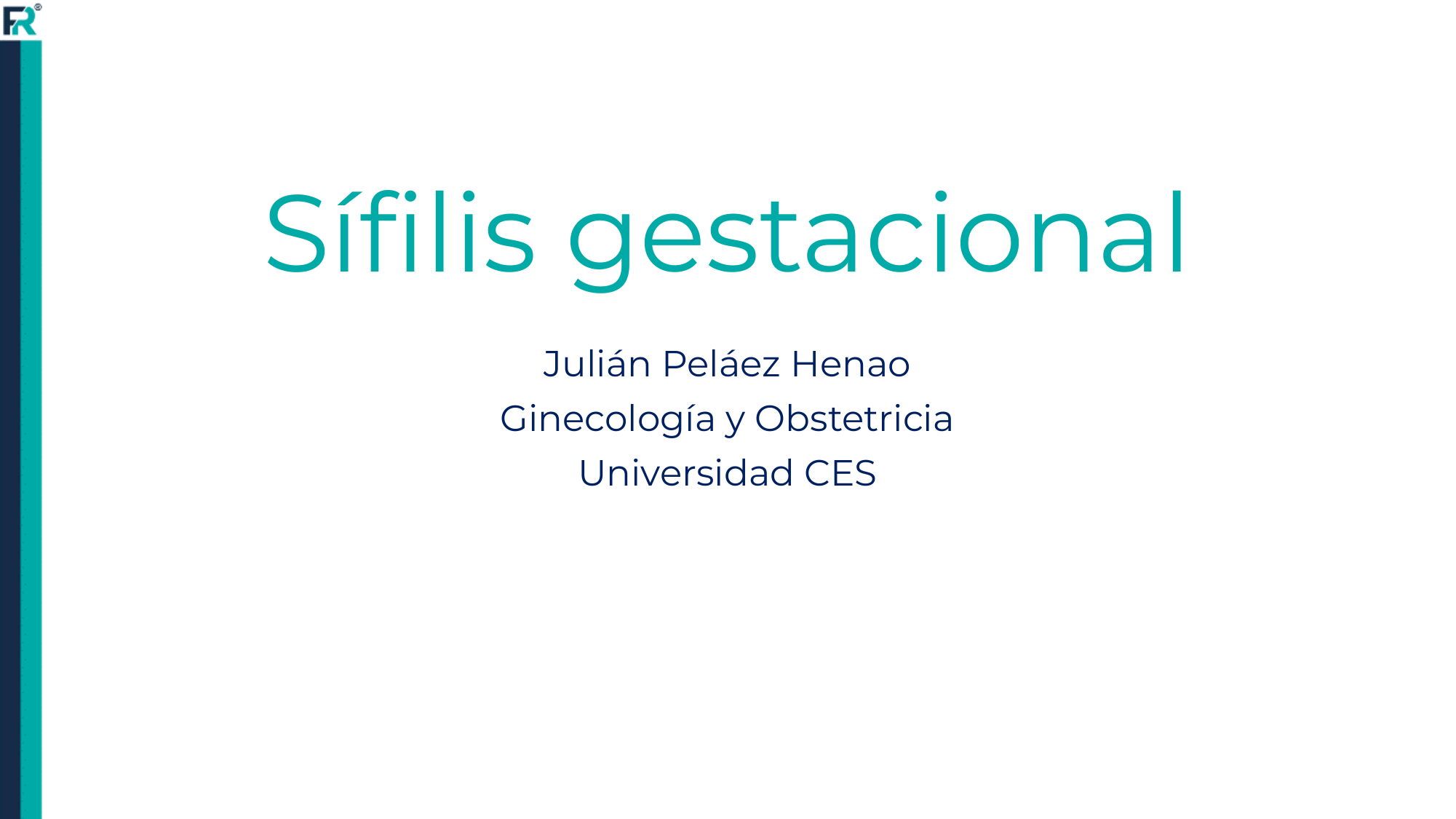

# Sífilis gestacional
Julián Peláez Henao
Ginecología y Obstetricia
Universidad CES